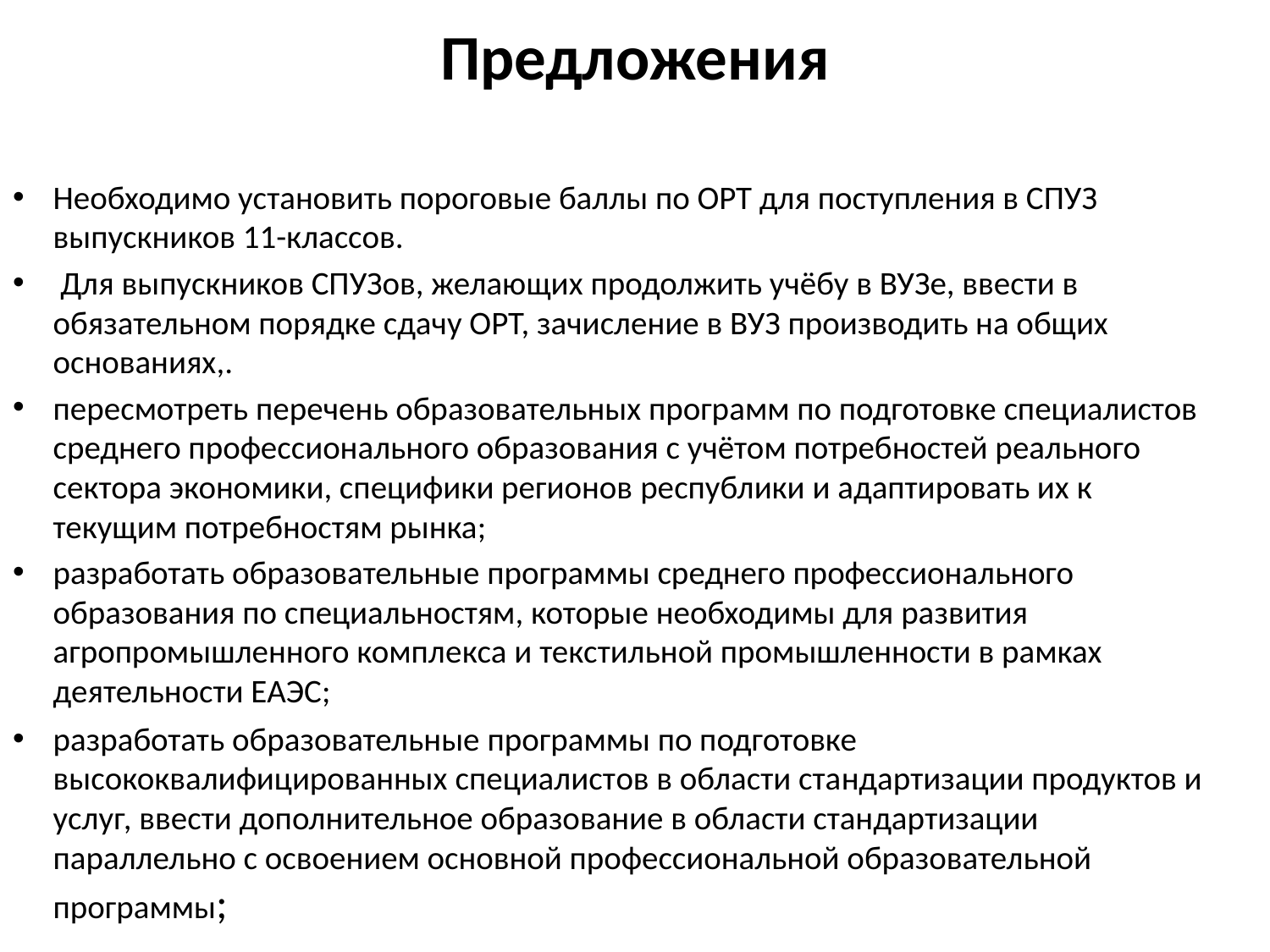

# Предложения

Необходимо установить пороговые баллы по ОРТ для поступления в СПУЗ выпускников 11-классов.
 Для выпускников СПУЗов, желающих продолжить учёбу в ВУЗе, ввести в обязательном порядке сдачу ОРТ, зачисление в ВУЗ производить на общих основаниях,.
пересмотреть перечень образовательных программ по подготовке специалистов среднего профессионального образования с учётом потребностей реального сектора экономики, специфики регионов республики и адаптировать их к текущим потребностям рынка;
разработать образовательные программы среднего профессионального образования по специальностям, которые необходимы для развития агропромышленного комплекса и текстильной промышленности в рамках деятельности ЕАЭС;
разработать образовательные программы по подготовке высококвалифицированных специалистов в области стандартизации продуктов и услуг, ввести дополнительное образование в области стандартизации параллельно с освоением основной профессиональной образовательной программы;